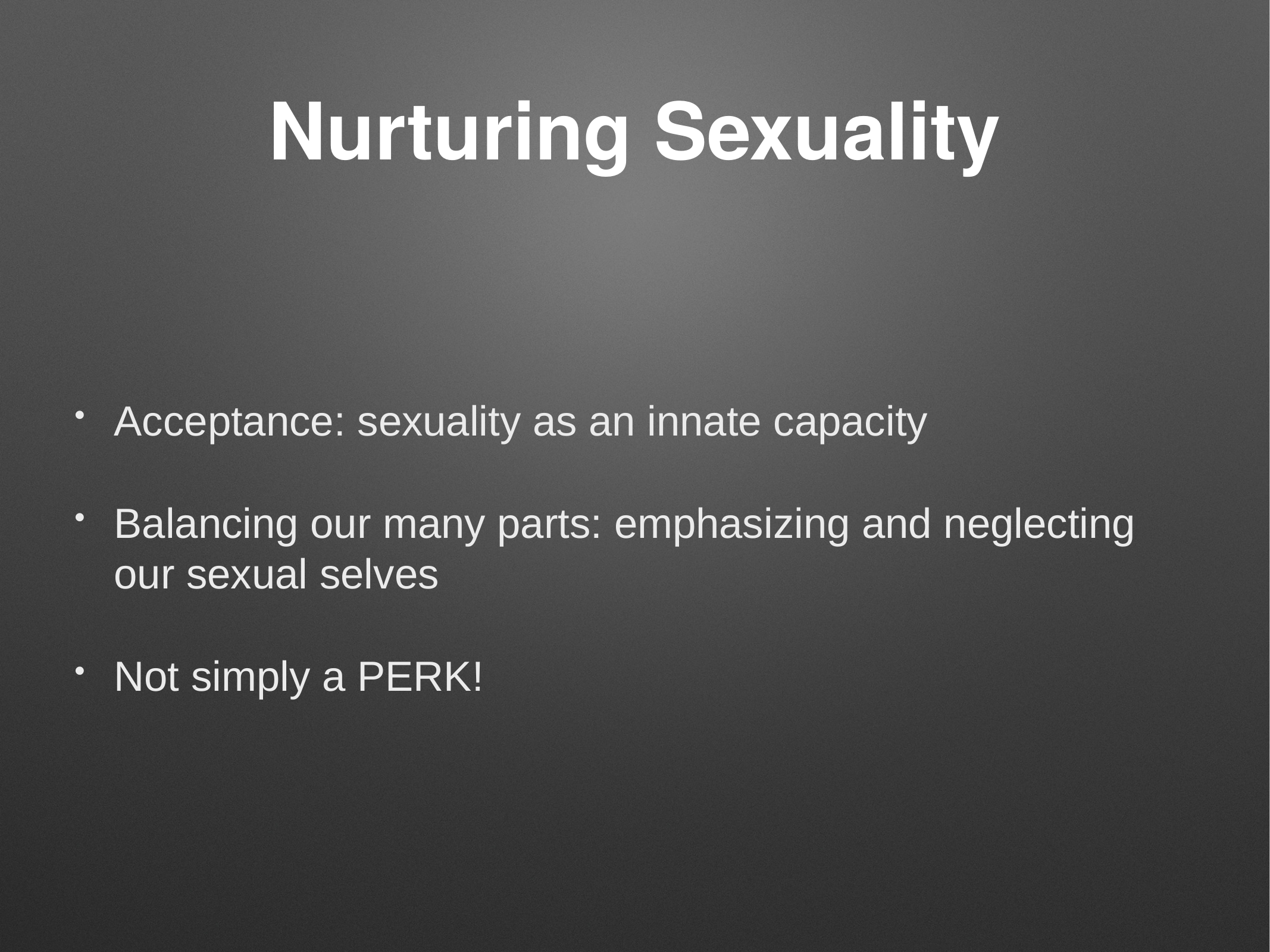

# Nurturing Sexuality
Acceptance: sexuality as an innate capacity
Balancing our many parts: emphasizing and neglecting our sexual selves
Not simply a PERK!